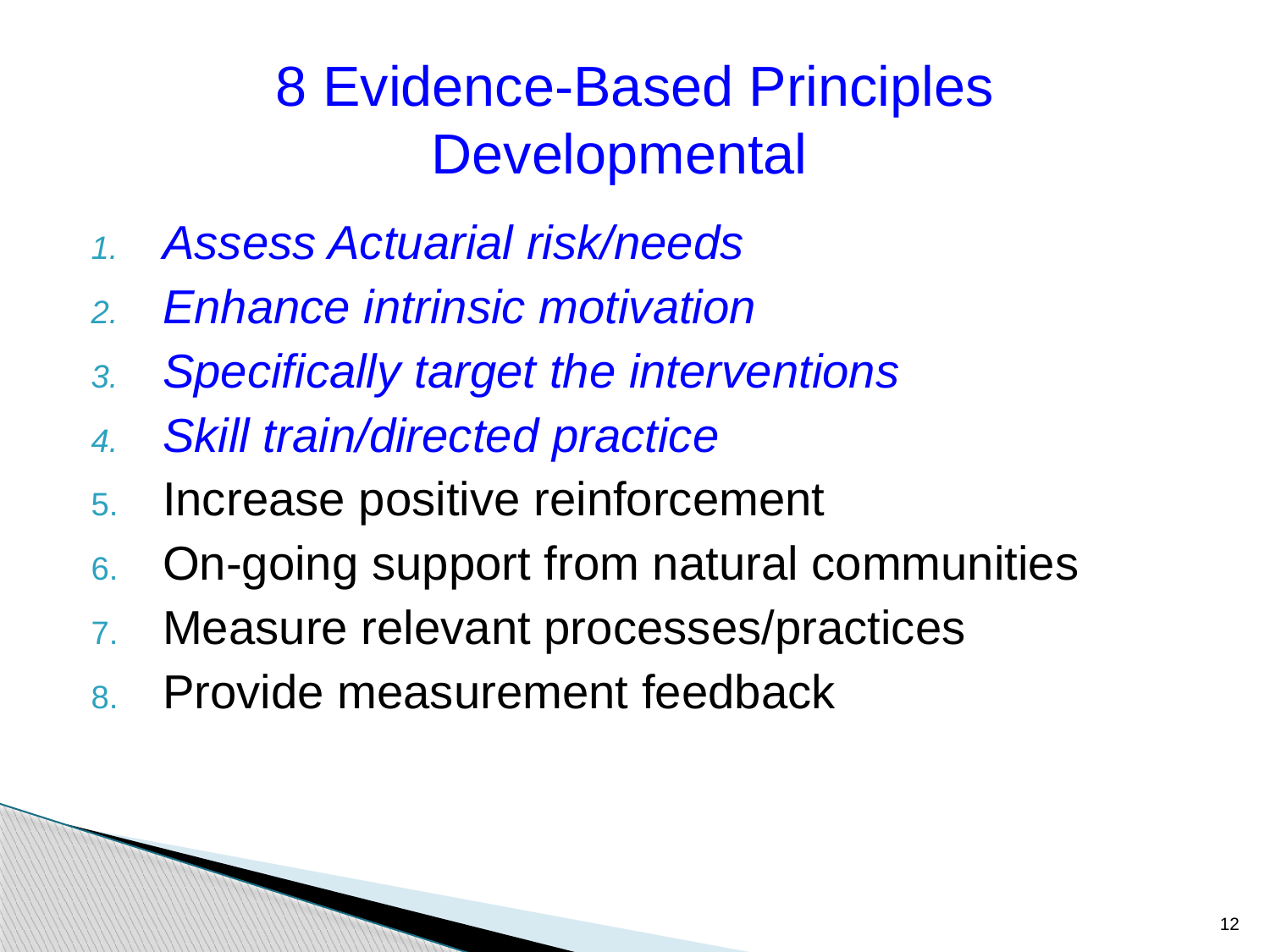

# 8 Evidence-Based Principles Developmental
Assess Actuarial risk/needs
Enhance intrinsic motivation
Specifically target the interventions
Skill train/directed practice
Increase positive reinforcement
On-going support from natural communities
Measure relevant processes/practices
Provide measurement feedback

12